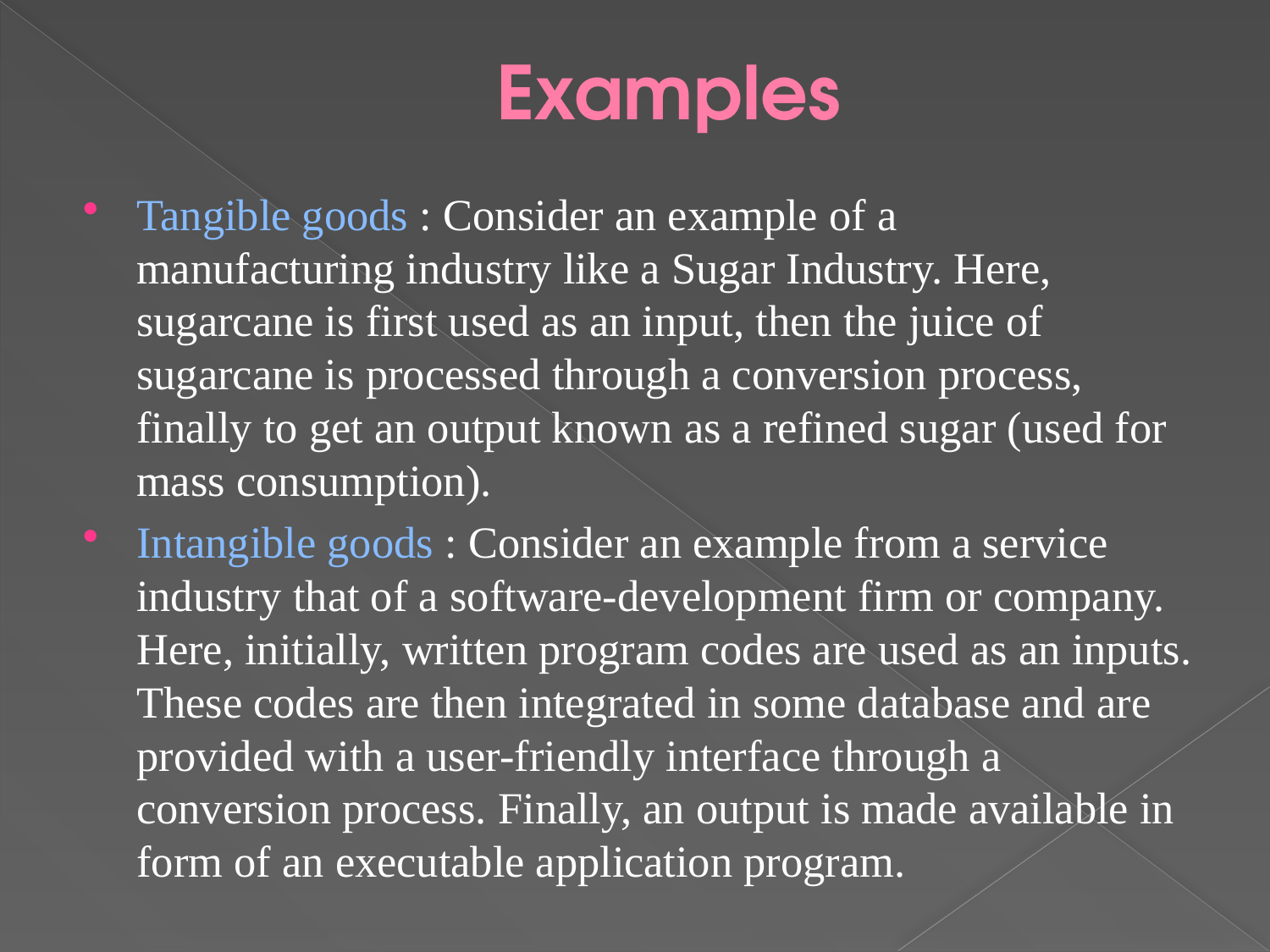

# Examples
Tangible goods : Consider an example of a manufacturing industry like a Sugar Industry. Here, sugarcane is first used as an input, then the juice of sugarcane is processed through a conversion process, finally to get an output known as a refined sugar (used for mass consumption).
Intangible goods : Consider an example from a service industry that of a software-development firm or company. Here, initially, written program codes are used as an inputs. These codes are then integrated in some database and are provided with a user-friendly interface through a conversion process. Finally, an output is made available in form of an executable application program.